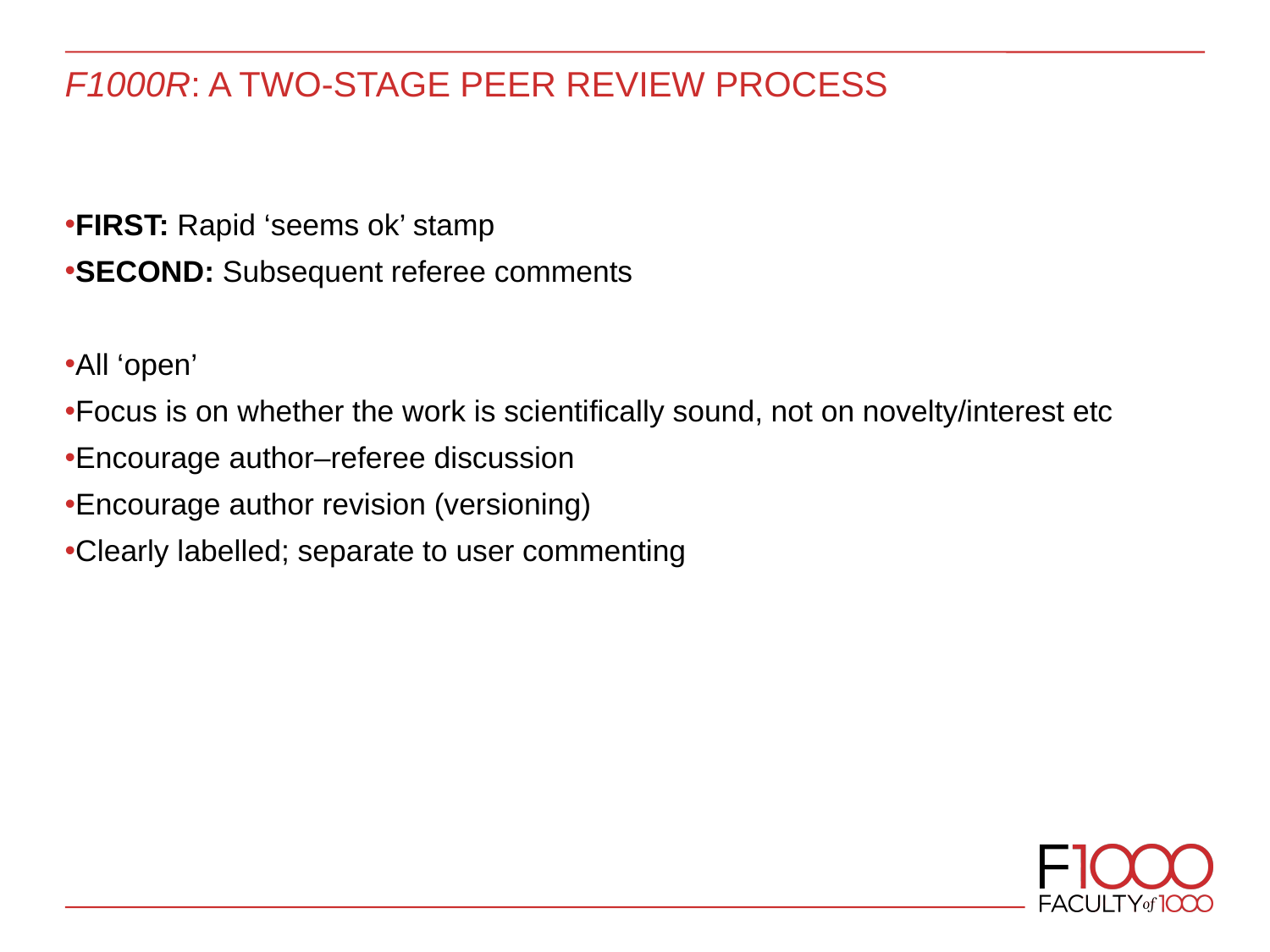

# F1000R: a two-stage peer review process
FIRST: Rapid ‘seems ok’ stamp
SECOND: Subsequent referee comments

All ‘open’
Focus is on whether the work is scientifically sound, not on novelty/interest etc
Encourage author–referee discussion
Encourage author revision (versioning)
Clearly labelled; separate to user commenting